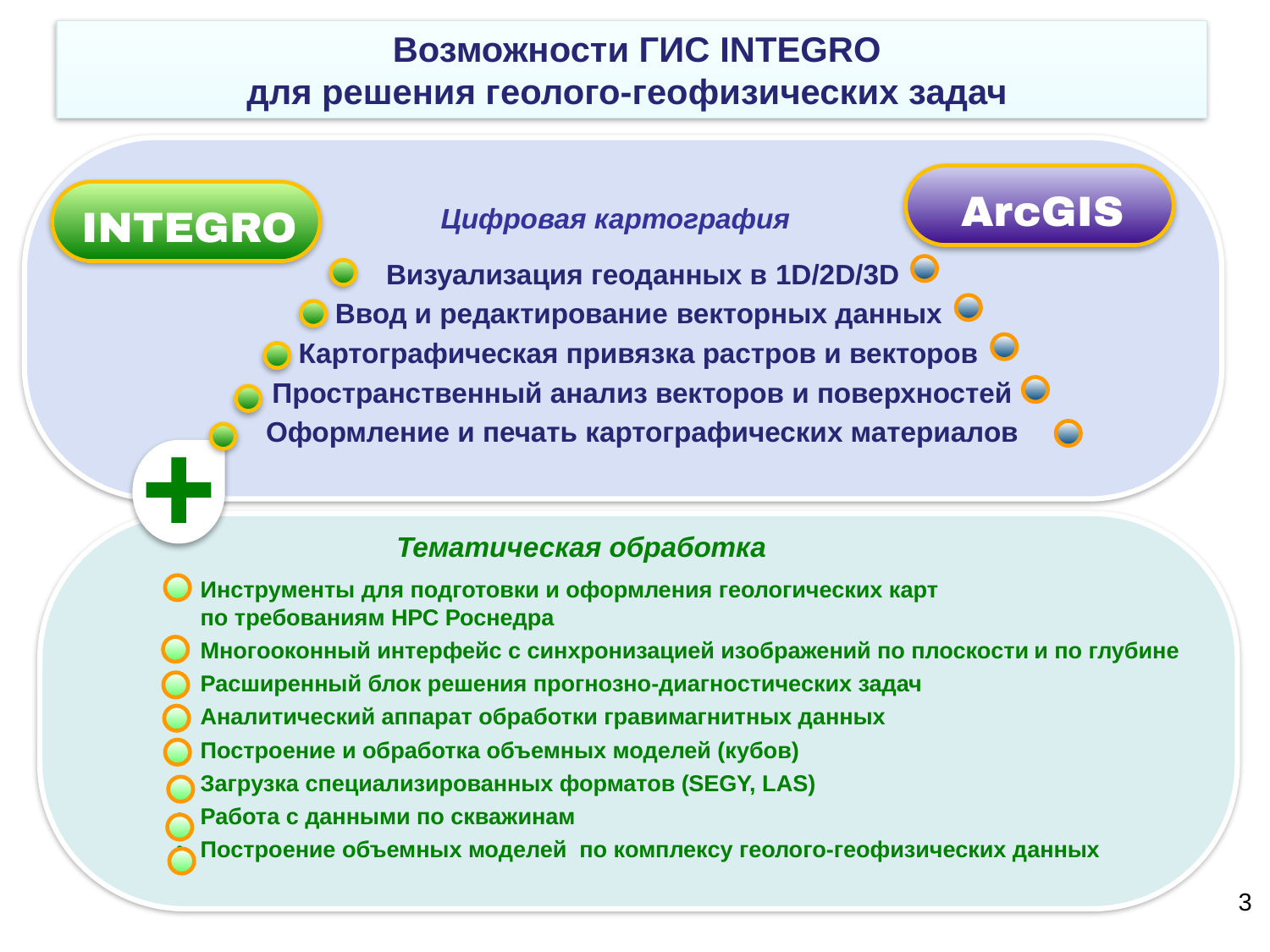

Возможности ГИС INTEGRO
для решения геолого-геофизических задач

ArcGIS

INTEGRO
Цифровая картография
Визуализация геоданных в 1D/2D/3D
Ввод и редактирование векторных данных
Картографическая привязка растров и векторов
Пространственный анализ векторов и поверхностей
Оформление и печать картографических материалов

Тематическая обработка
Инструменты для подготовки и оформления геологических карт
по требованиям НРС Роснедра
Многооконный интерфейс с синхронизацией изображений по плоскости и по глубине
Расширенный блок решения прогнозно-диагностических задач
Аналитический аппарат обработки гравимагнитных данных
Построение и обработка объемных моделей (кубов)
Загрузка специализированных форматов (SEGY, LAS)
Работа с данными по скважинам
Построение объемных моделей  по комплексу геолого-геофизических данных

3